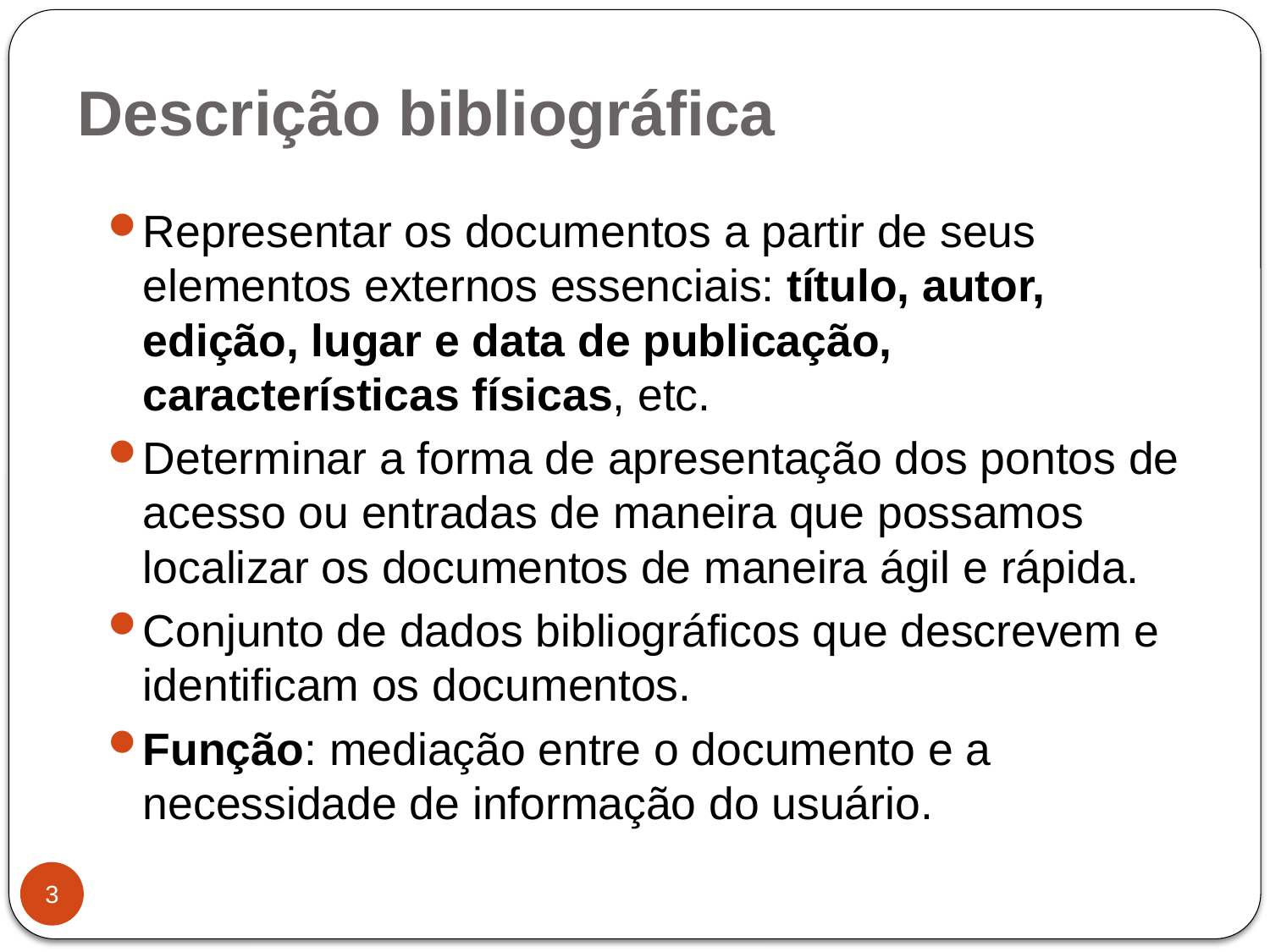

# Descrição bibliográfica
Representar os documentos a partir de seus elementos externos essenciais: título, autor, edição, lugar e data de publicação, características físicas, etc.
Determinar a forma de apresentação dos pontos de acesso ou entradas de maneira que possamos localizar os documentos de maneira ágil e rápida.
Conjunto de dados bibliográficos que descrevem e identificam os documentos.
Função: mediação entre o documento e a necessidade de informação do usuário.

3